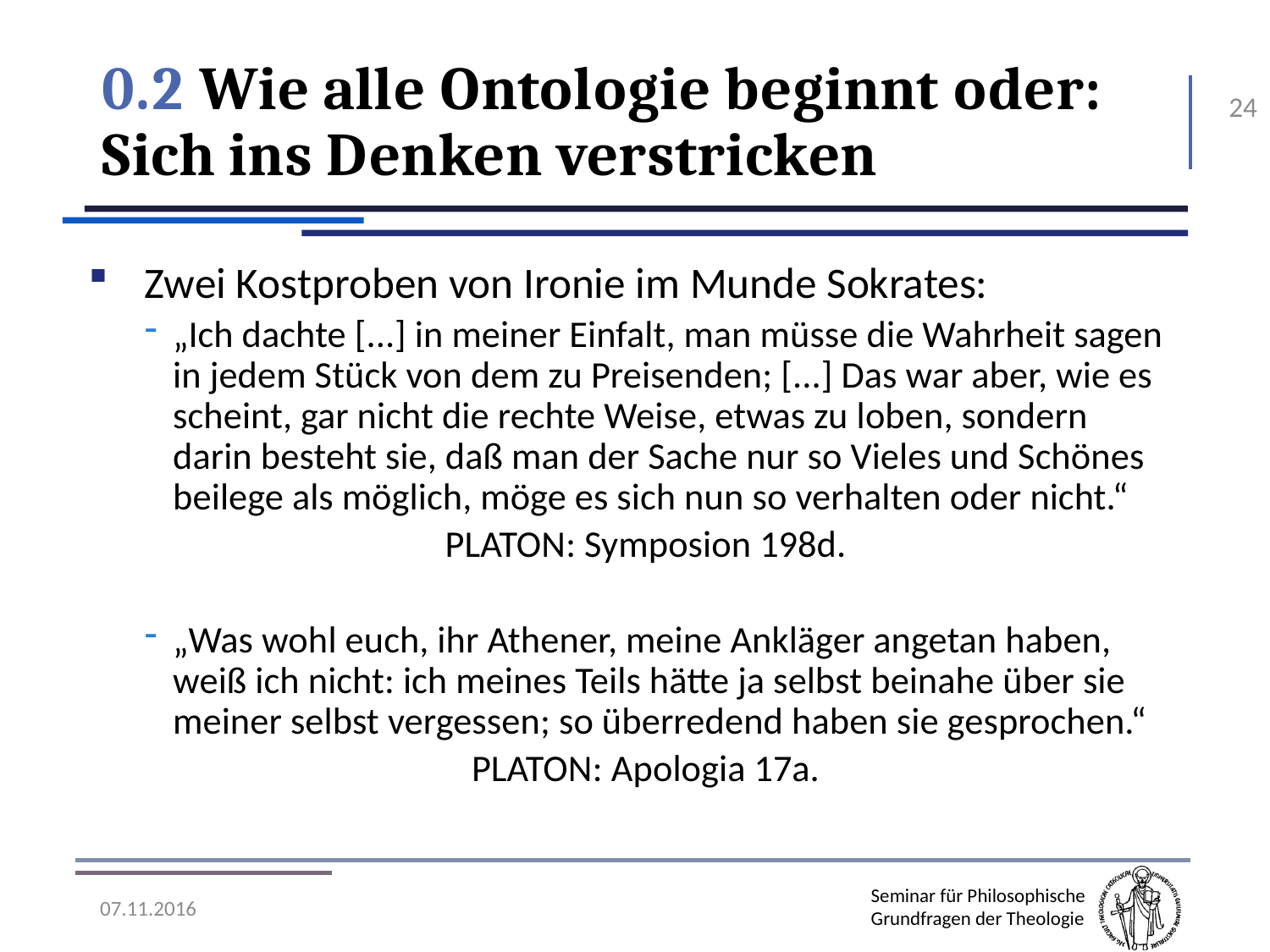

# 0.2 Wie alle Ontologie beginnt oder: Sich ins Denken verstricken
24
Zwei Kostproben von Ironie im Munde Sokrates:
„Ich dachte [...] in meiner Einfalt, man müsse die Wahrheit sagen in jedem Stück von dem zu Preisenden; [...] Das war aber, wie es scheint, gar nicht die rechte Weise, etwas zu loben, sondern darin besteht sie, daß man der Sache nur so Vieles und Schönes beilege als möglich, möge es sich nun so verhalten oder nicht.“
Platon: Symposion 198d.

„Was wohl euch, ihr Athener, meine Ankläger angetan haben, weiß ich nicht: ich meines Teils hätte ja selbst beinahe über sie meiner selbst vergessen; so überredend haben sie gesprochen.“
Platon: Apologia 17a.

07.11.2016